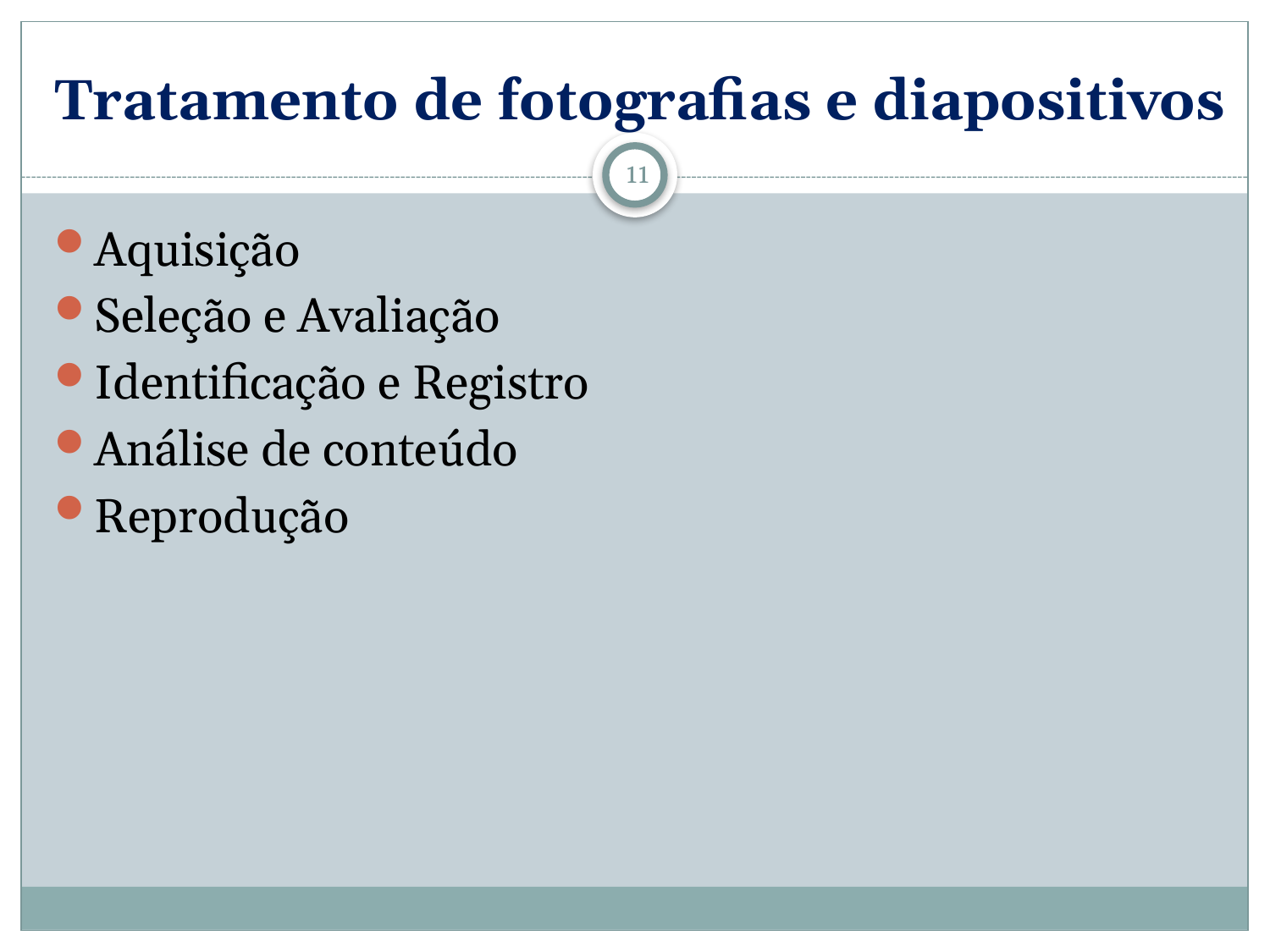

# Tratamento de fotografias e diapositivos
11
Aquisição
Seleção e Avaliação
Identificação e Registro
Análise de conteúdo
Reprodução